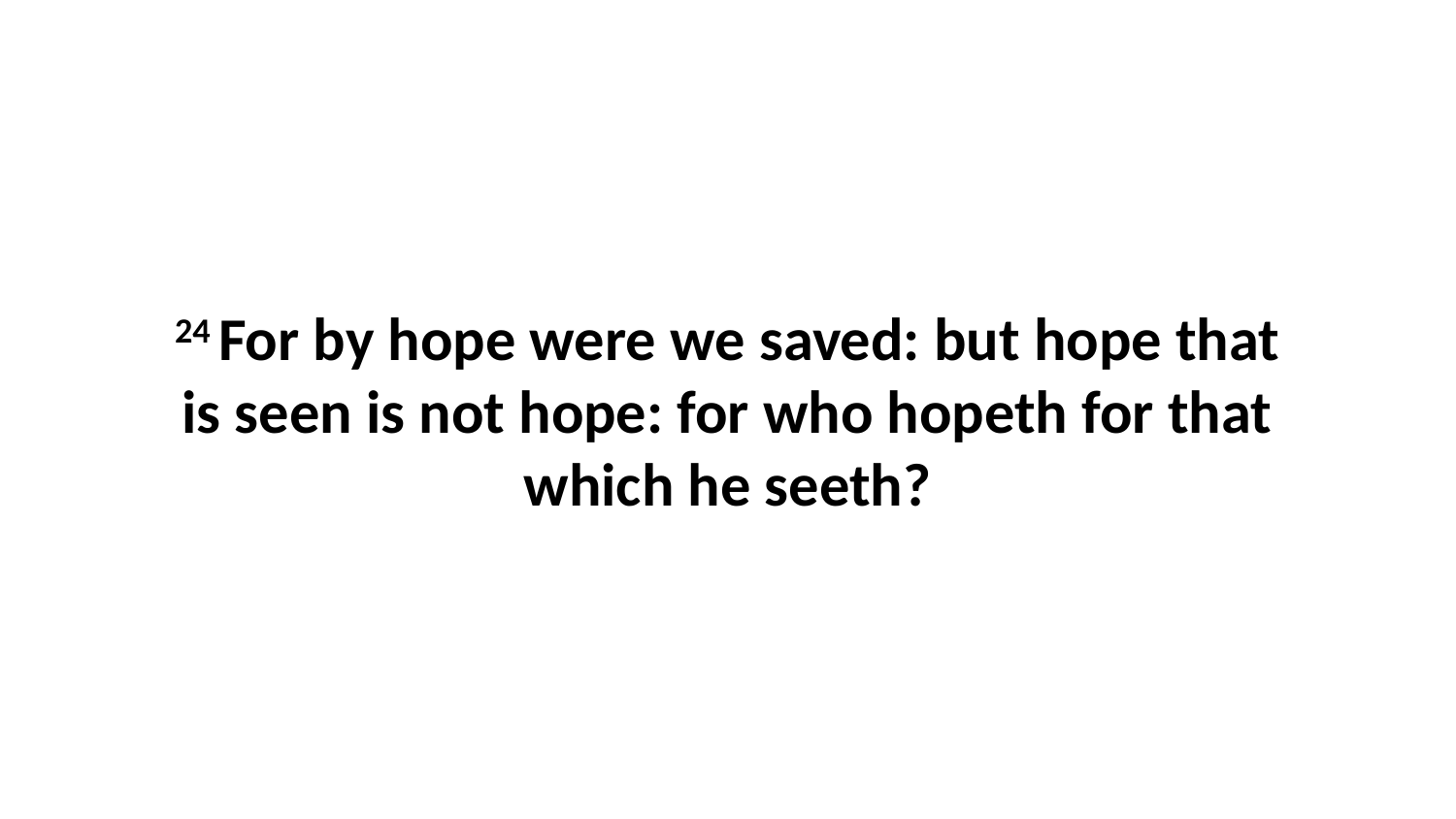

24 For by hope were we saved: but hope that is seen is not hope: for who hopeth for that which he seeth?